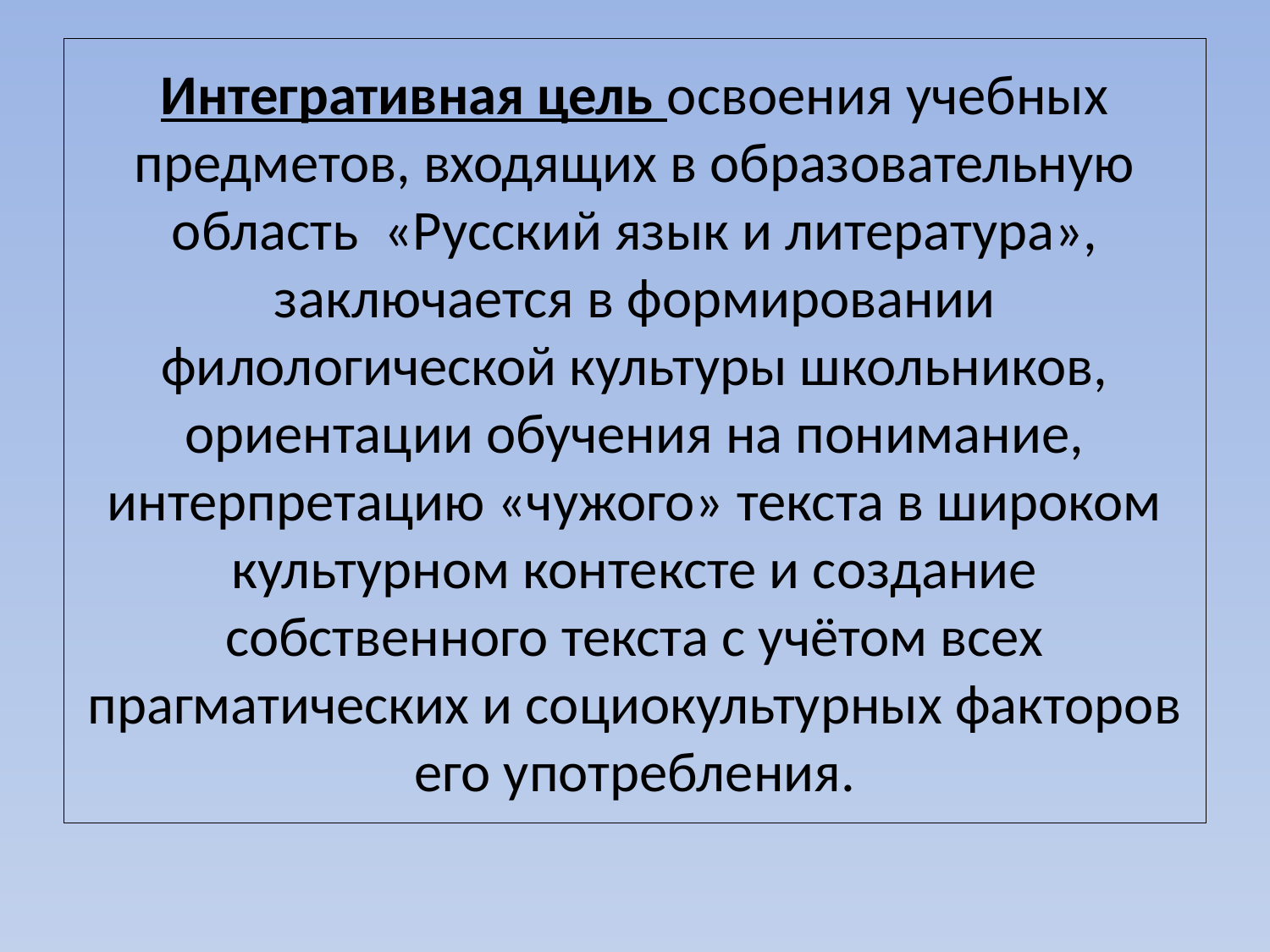

# Интегративная цель освоения учебных предметов, входящих в образовательную область  «Русский язык и литература», заключается в формировании филологической культуры школьников, ориентации обучения на понимание, интерпретацию «чужого» текста в широком культурном контексте и создание собственного текста с учётом всех прагматических и социокультурных факторов его употребления.